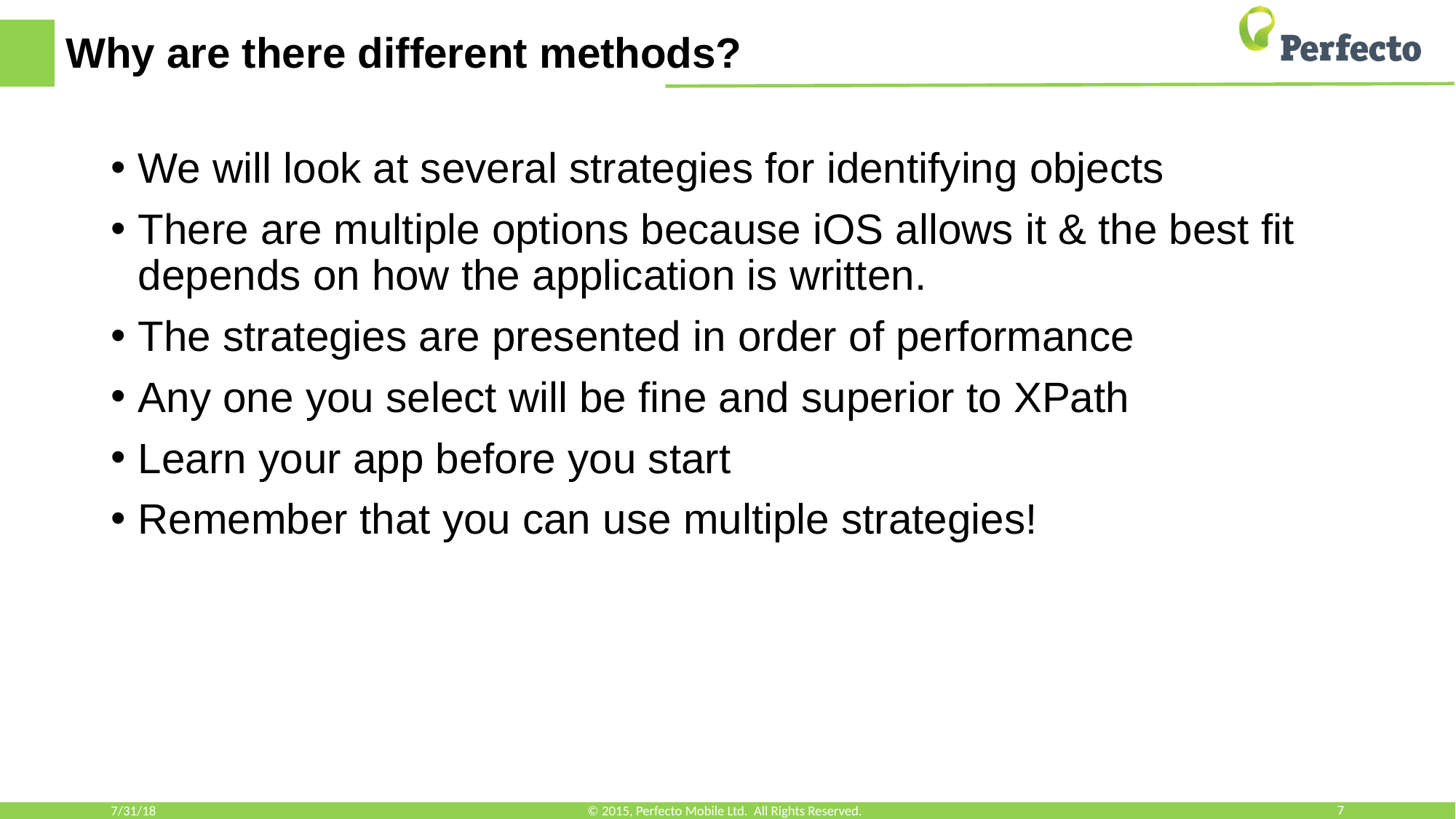

# Why are there different methods?
We will look at several strategies for identifying objects
There are multiple options because iOS allows it & the best fit depends on how the application is written.
The strategies are presented in order of performance
Any one you select will be fine and superior to XPath
Learn your app before you start
Remember that you can use multiple strategies!
7/31/18
© 2015, Perfecto Mobile Ltd.  All Rights Reserved.
7